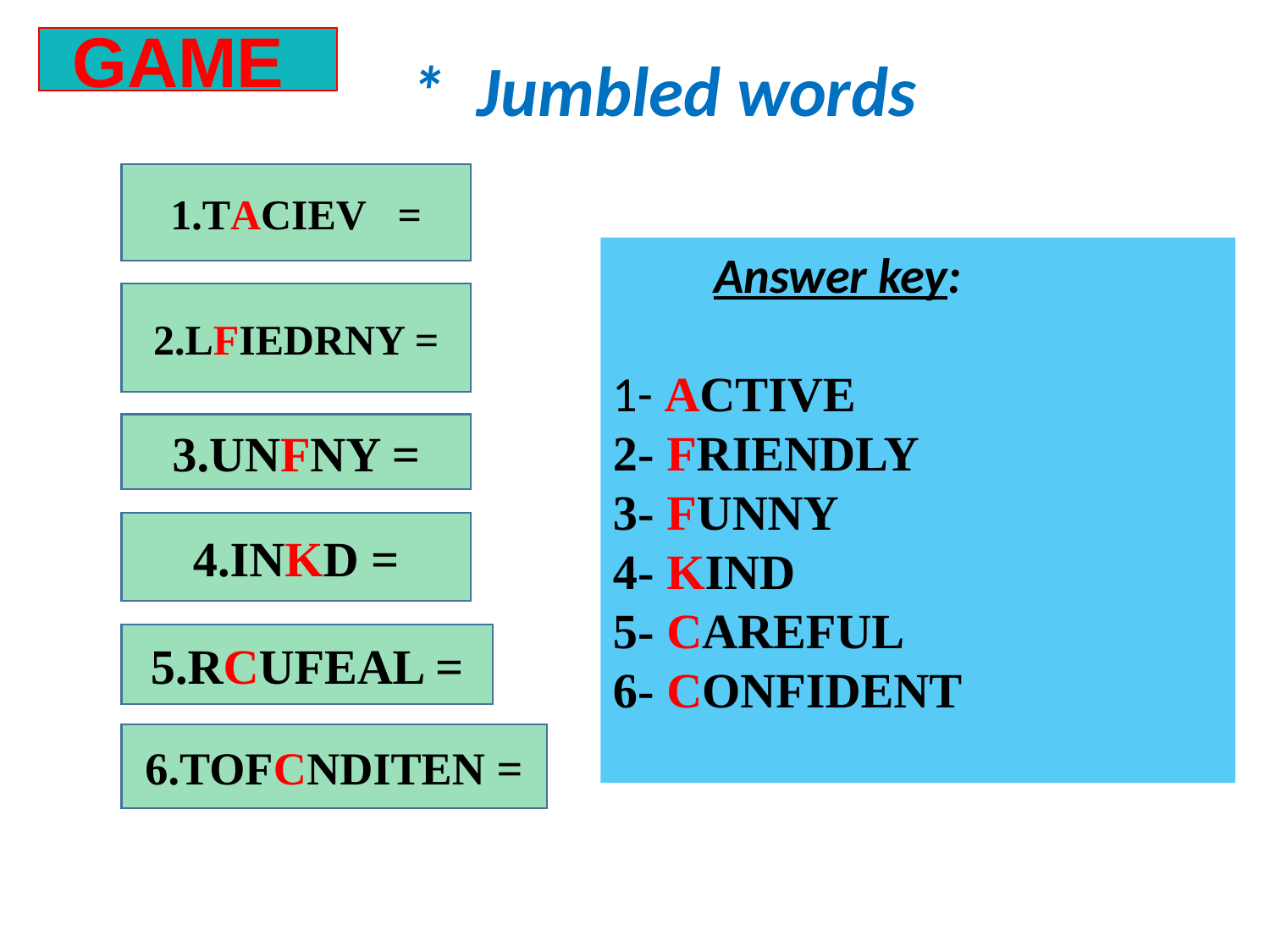

GAME
*  Jumbled words
1.TACIEV   =
         Answer key:

1- ACTIVE
2- FRIENDLY
3- FUNNY
4- KIND
5- CAREFUL
6- CONFIDENT

2.LFIEDRNY =
3.UNFNY =
4.INKD =
5.RCUFEAL =
6.TOFCNDITEN =